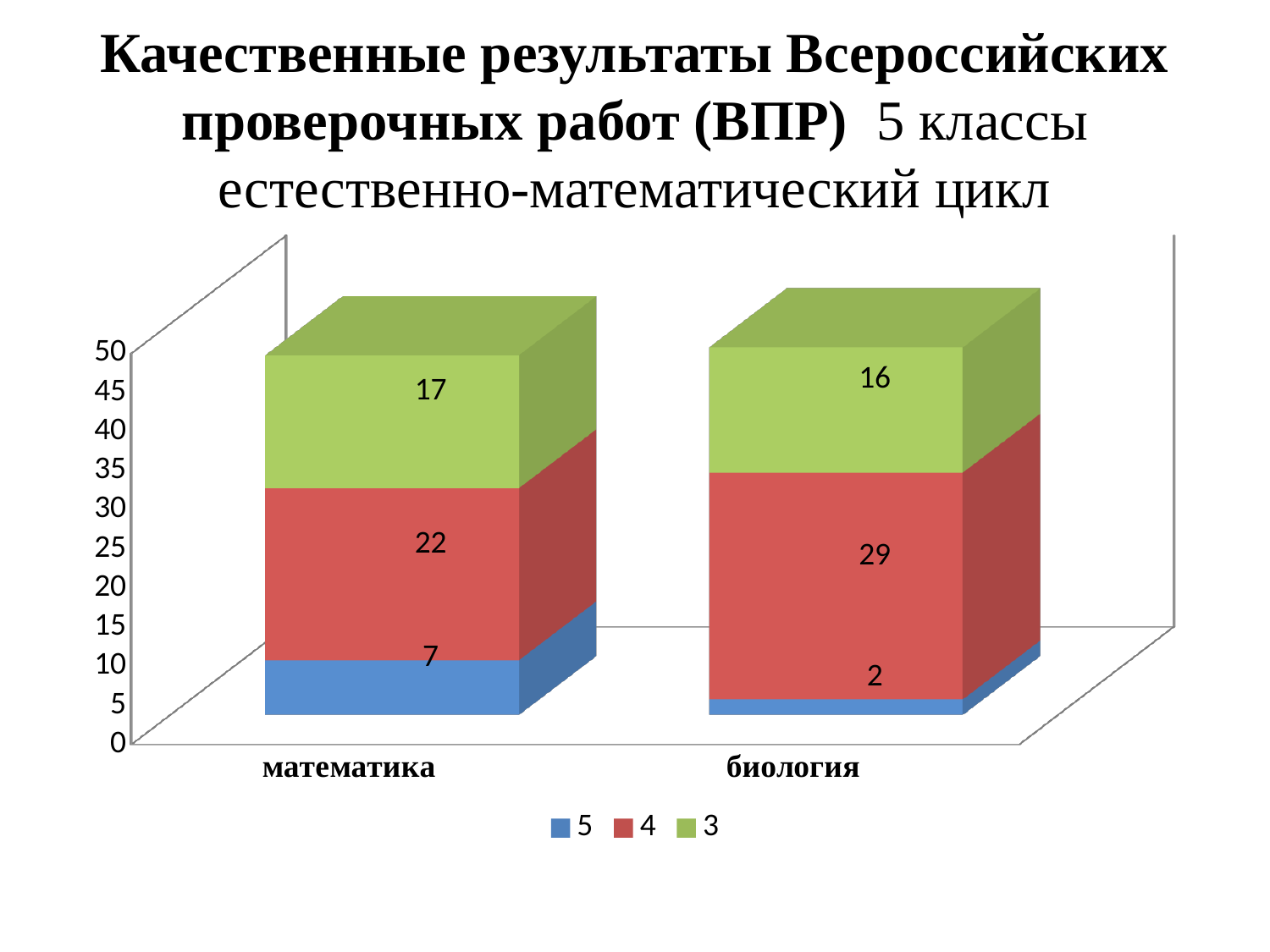

# Качественные результаты Всероссийских проверочных работ (ВПР)  5 классы естественно-математический цикл

[unsupported chart]